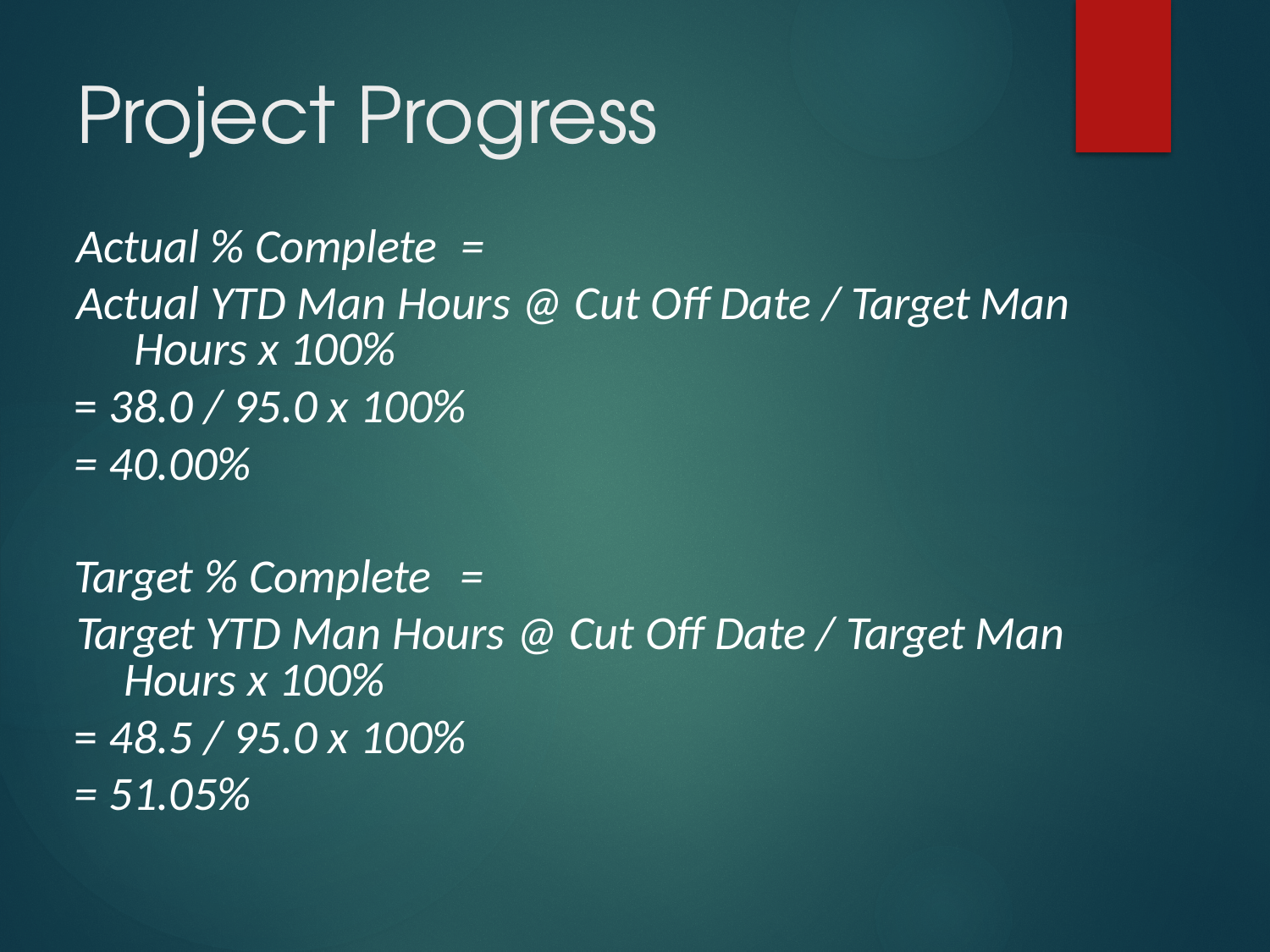

# Project Progress
Actual % Complete	=
Actual YTD Man Hours @ Cut Off Date / Target Man  Hours x 100%
= 38.0 / 95.0 x 100%
= 40.00%

Target % Complete	=
Target YTD Man Hours @ Cut Off Date / Target Man  Hours x 100%
= 48.5 / 95.0 x 100%
= 51.05%